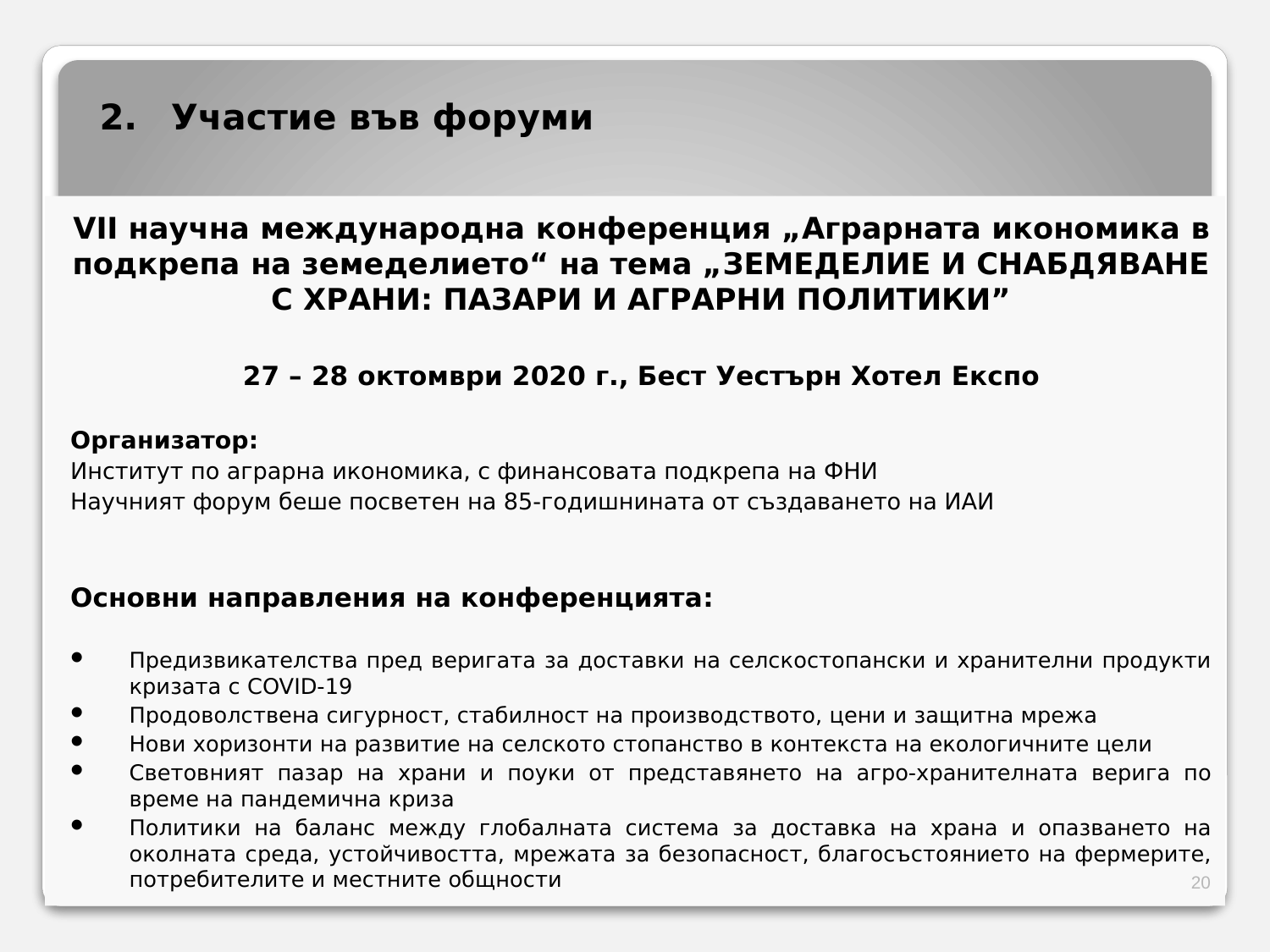

Участие във форуми
VII научна международна конференция „Аграрната икономика в подкрепа на земеделието“ на тема „ЗЕМЕДЕЛИЕ И СНАБДЯВАНЕ С ХРАНИ: ПАЗАРИ И АГРАРНИ ПОЛИТИКИ”

27 – 28 октомври 2020 г., Бест Уестърн Хотел Експо

Организатор:
Институт по аграрна икономика, с финансовата подкрепа на ФНИ
Научният форум беше посветен на 85-годишнината от създаването на ИАИ

Основни направления на конференцията:

Предизвикателства пред веригата за доставки на селскостопански и хранителни продукти кризата с COVID-19
Продоволствена сигурност, стабилност на производството, цени и защитна мрежа
Нови хоризонти на развитие на селското стопанство в контекста на екологичните цели
Световният пазар на храни и поуки от представянето на агро-хранителната верига по време на пандемична криза
Политики на баланс между глобалната система за доставка на храна и опазването на околната среда, устойчивостта, мрежата за безопасност, благосъстоянието на фермерите, потребителите и местните общности

20